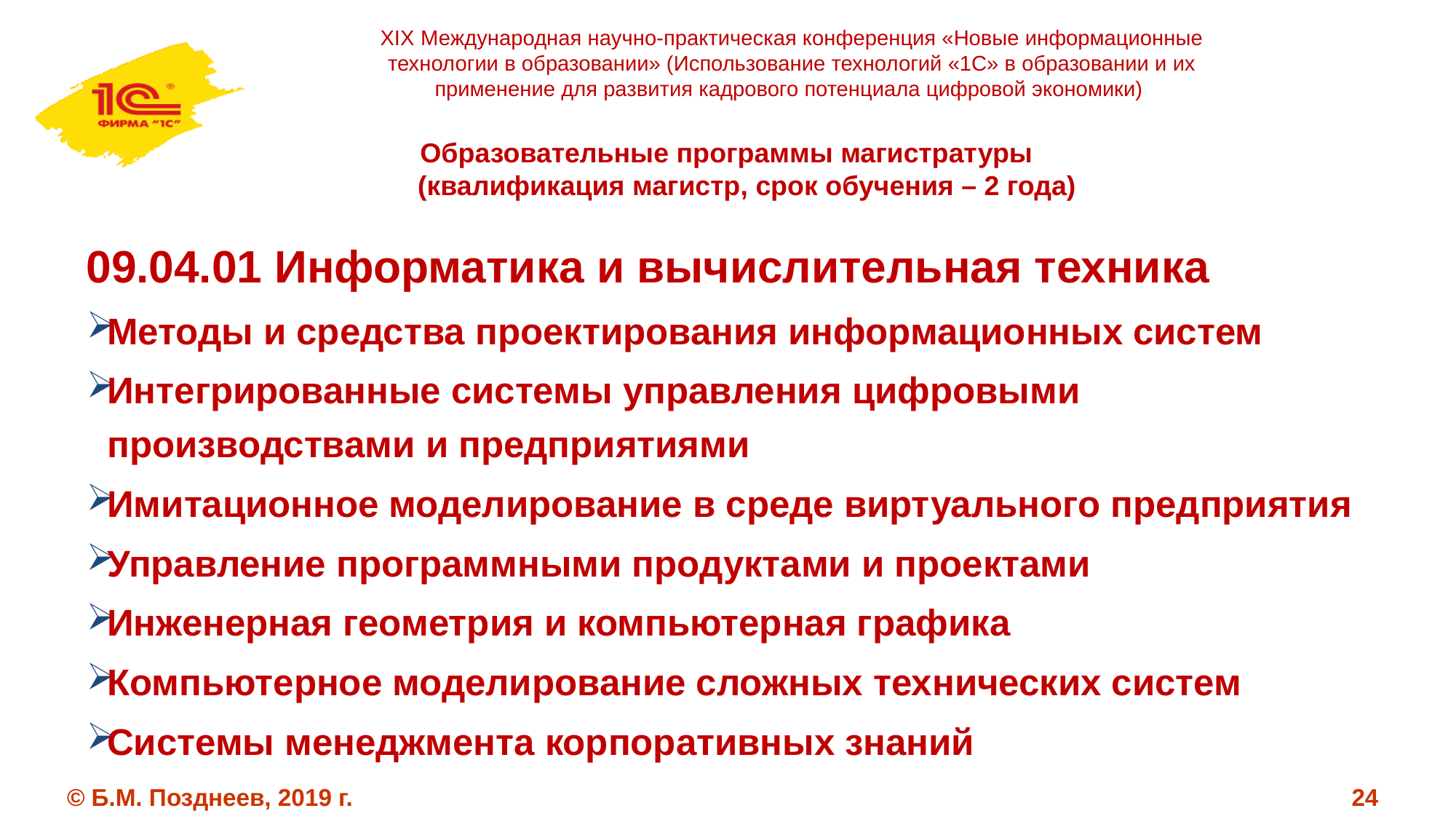

XIX Международная научно-практическая конференция «Новые информационные технологии в образовании» (Использование технологий «1С» в образовании и их применение для развития кадрового потенциала цифровой экономики)
# Образовательные программы магистратуры (квалификация магистр, срок обучения – 2 года)
09.04.01 Информатика и вычислительная техника
Методы и средства проектирования информационных систем
Интегрированные системы управления цифровыми производствами и предприятиями
Имитационное моделирование в среде виртуального предприятия
Управление программными продуктами и проектами
Инженерная геометрия и компьютерная графика
Компьютерное моделирование сложных технических систем
Системы менеджмента корпоративных знаний
© Б.М. Позднеев, 2019 г.
24